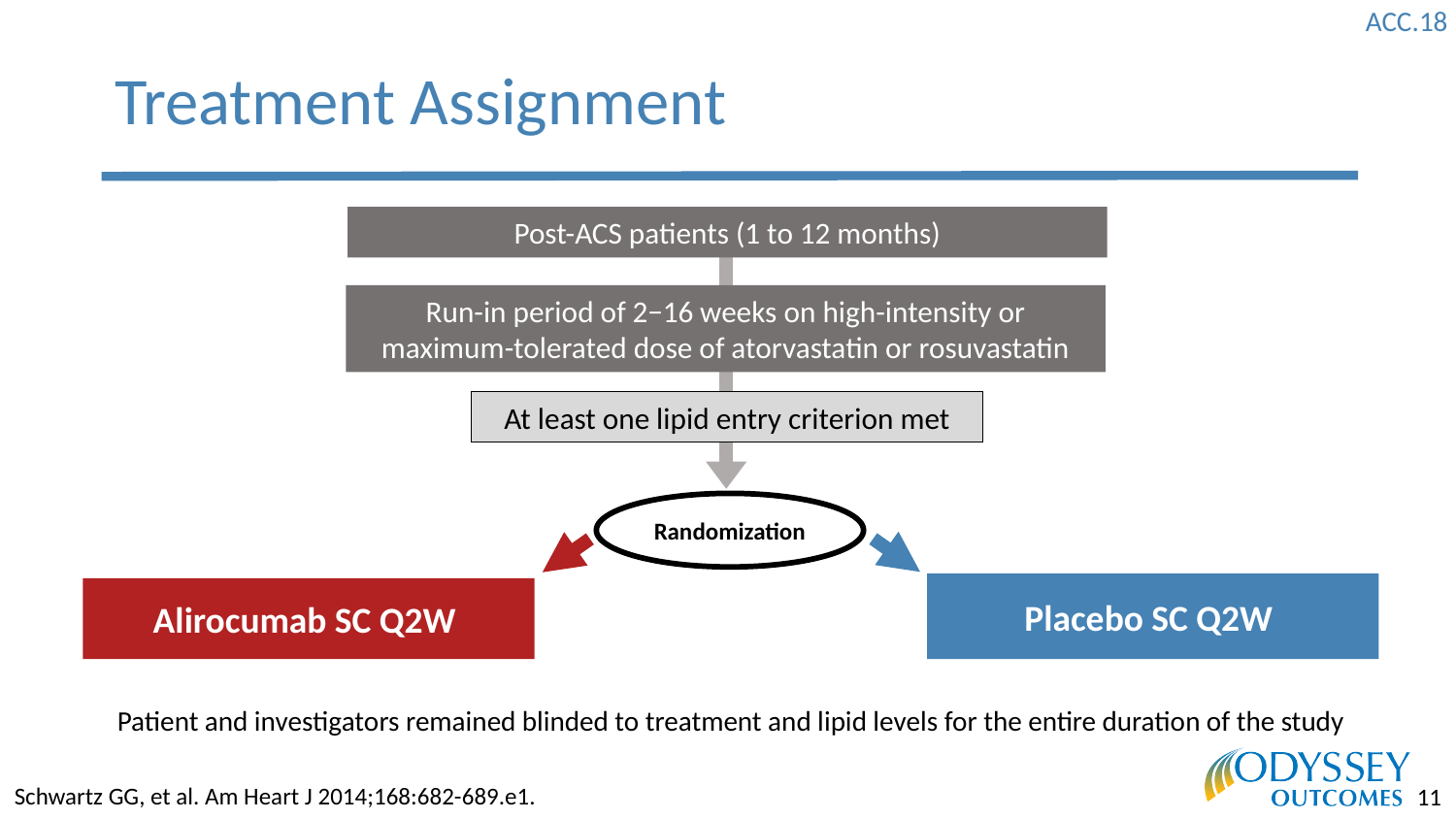

# Treatment Assignment
Post-ACS patients (1 to 12 months)
Run-in period of 2−16 weeks on high-intensity or maximum-tolerated dose of atorvastatin or rosuvastatin
At least one lipid entry criterion met
Randomization
Placebo SC Q2W
Alirocumab SC Q2W
Patient and investigators remained blinded to treatment and lipid levels for the entire duration of the study
Schwartz GG, et al. Am Heart J 2014;168:682-689.e1.